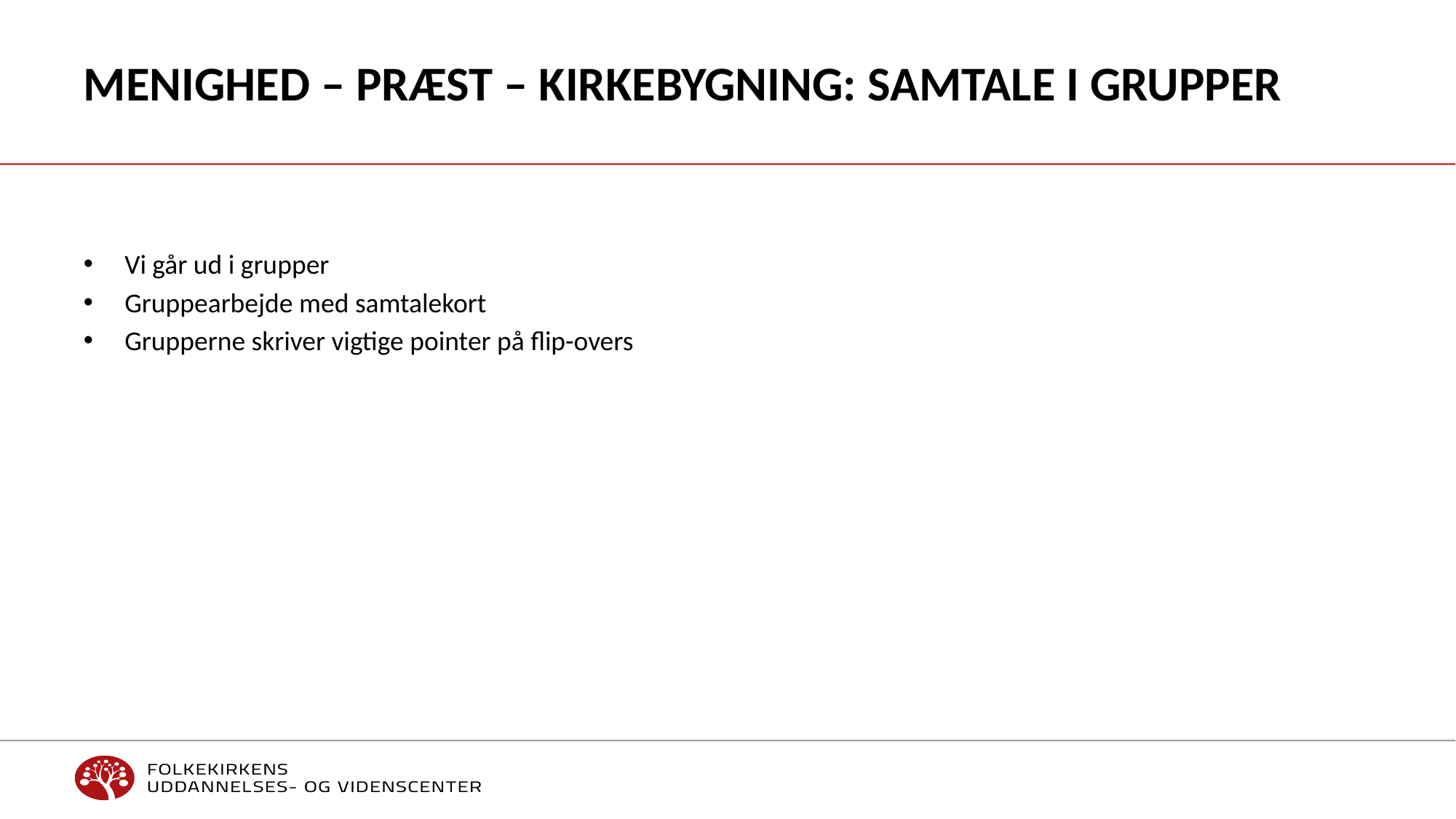

# Menighed – præst – kirkebygning: samtale i grupper
Vi går ud i grupper
Gruppearbejde med samtalekort
Grupperne skriver vigtige pointer på flip-overs